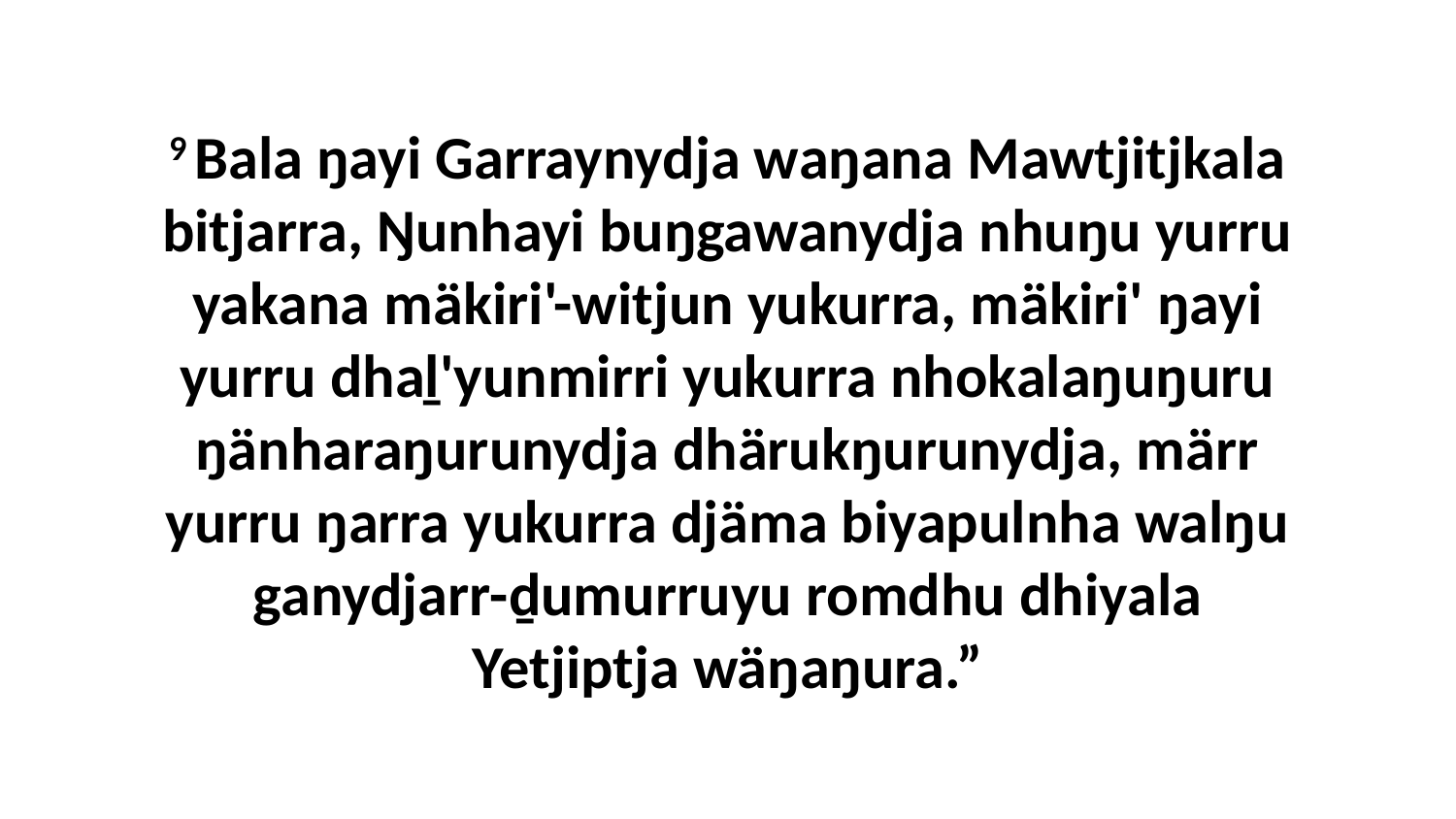

9 Bala ŋayi Garraynydja waŋana Mawtjitjkala bitjarra, Ŋunhayi buŋgawanydja nhuŋu yurru yakana mäkiri'-witjun yukurra, mäkiri' ŋayi yurru dhaḻ'yunmirri yukurra nhokalaŋuŋuru ŋänharaŋurunydja dhärukŋurunydja, märr yurru ŋarra yukurra djäma biyapulnha walŋu ganydjarr-ḏumurruyu romdhu dhiyala Yetjiptja wäŋaŋura.”